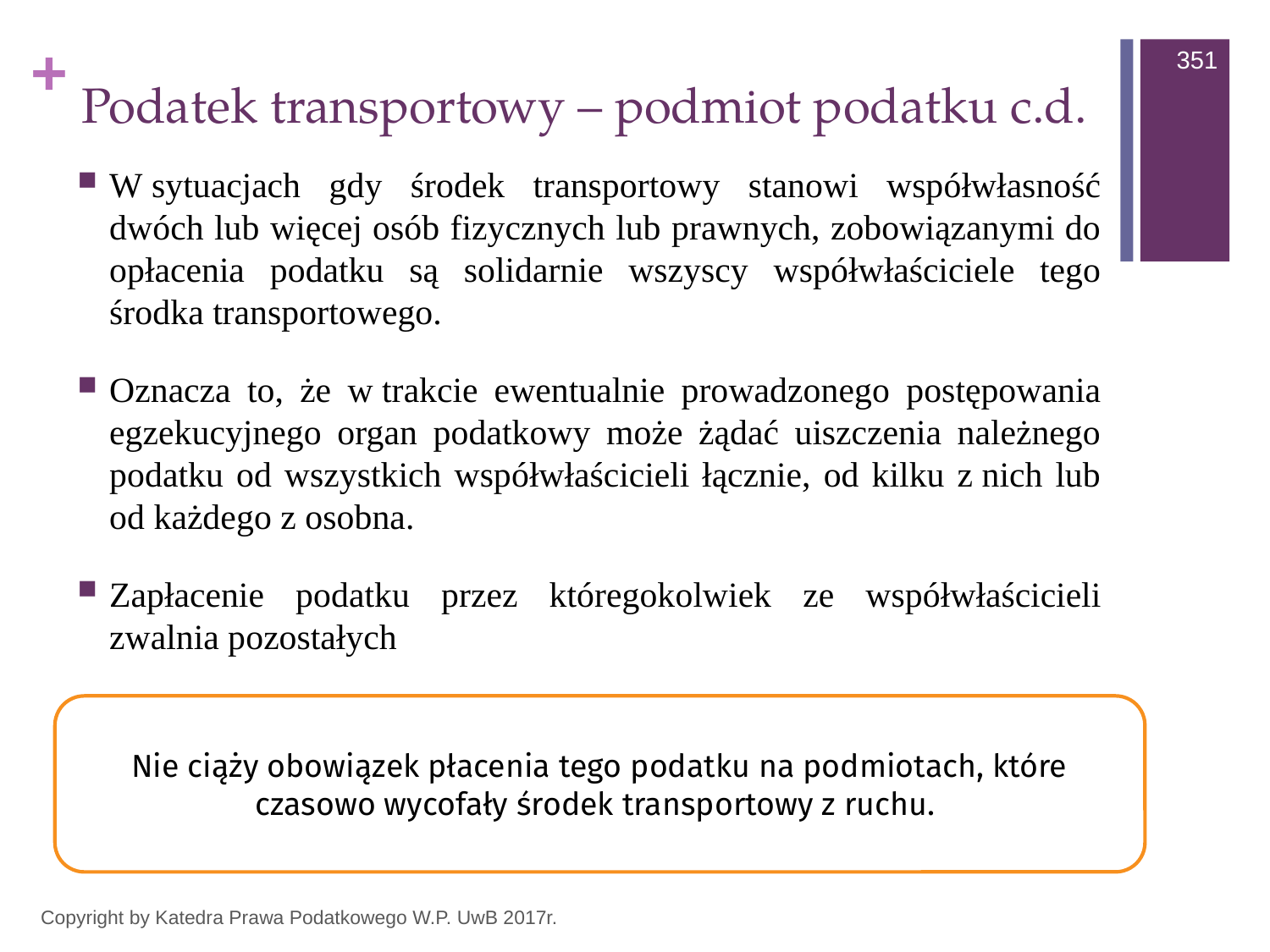

351
# Podatek transportowy – podmiot podatku c.d.
W sytuacjach gdy środek transportowy stanowi współwłasność dwóch lub więcej osób fizycznych lub prawnych, zobowiązanymi do opłacenia podatku są solidarnie wszyscy współwłaściciele tego środka transportowego.
Oznacza to, że w trakcie ewentualnie prowadzonego postępowania egzekucyjnego organ podatkowy może żądać uiszczenia należnego podatku od wszystkich współwłaścicieli łącznie, od kilku z nich lub od każdego z osobna.
Zapłacenie podatku przez któregokolwiek ze współwłaścicieli zwalnia pozostałych

Nie ciąży obowiązek płacenia tego podatku na podmiotach, które czasowo wycofały środek transportowy z ruchu.
Copyright by Katedra Prawa Podatkowego W.P. UwB 2017r.